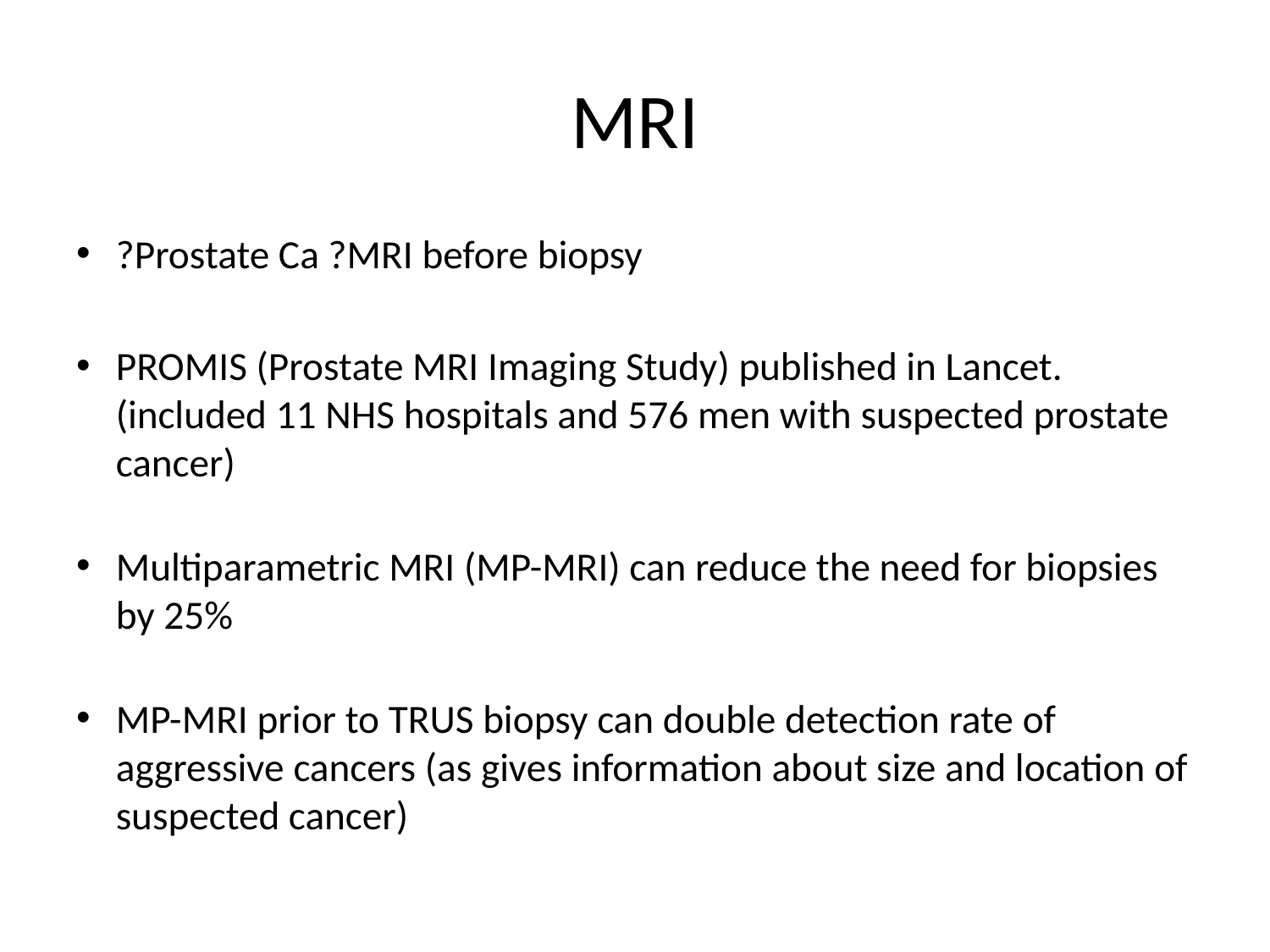

# MRI
?Prostate Ca ?MRI before biopsy

PROMIS (Prostate MRI Imaging Study) published in Lancet. (included 11 NHS hospitals and 576 men with suspected prostate cancer)
Multiparametric MRI (MP-MRI) can reduce the need for biopsies by 25%
MP-MRI prior to TRUS biopsy can double detection rate of aggressive cancers (as gives information about size and location of suspected cancer)